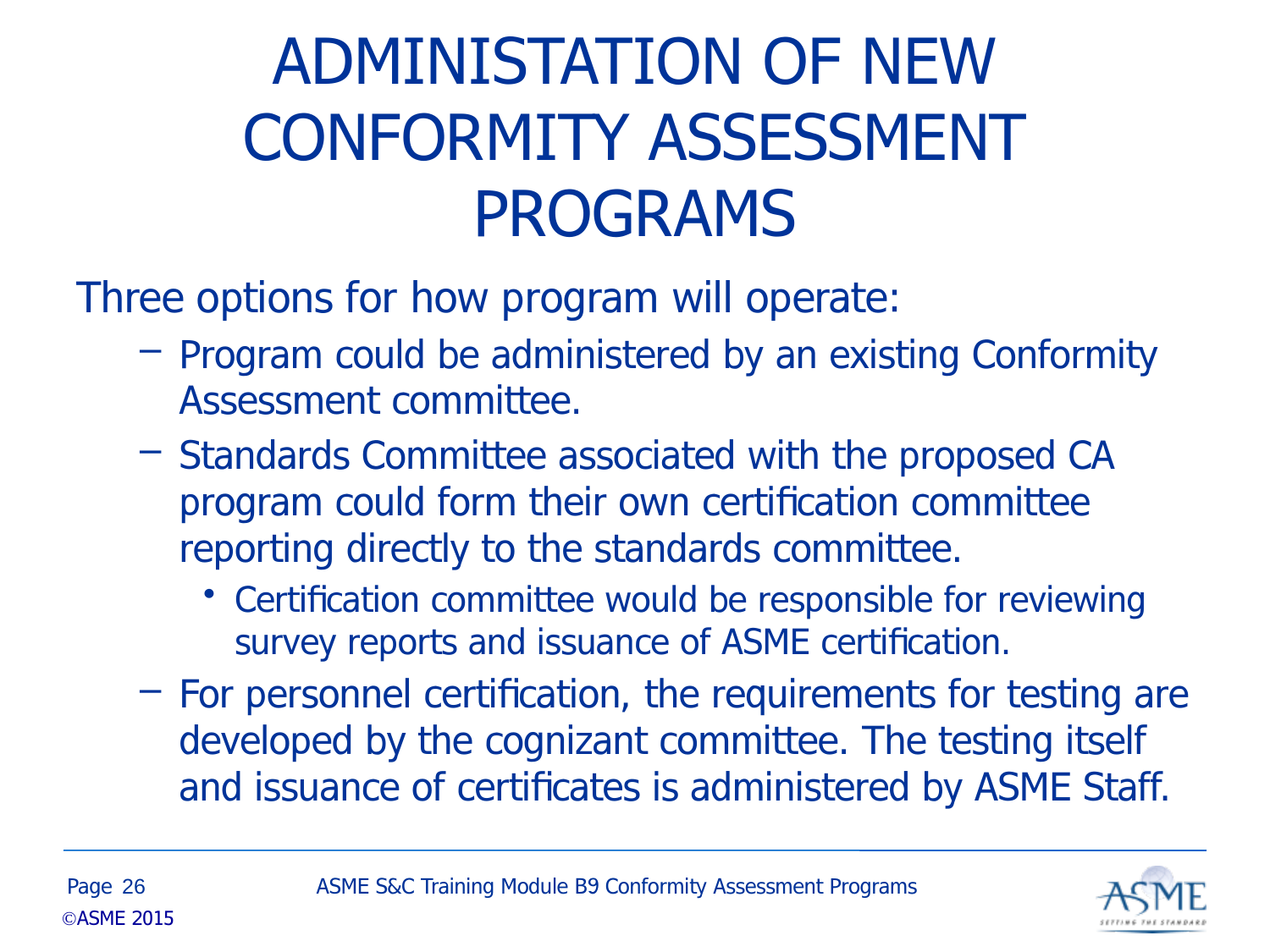

# ADMINISTATION OF New Conformity Assessment Programs
Three options for how program will operate:
Program could be administered by an existing Conformity Assessment committee.
Standards Committee associated with the proposed CA program could form their own certification committee reporting directly to the standards committee.
Certification committee would be responsible for reviewing survey reports and issuance of ASME certification.
For personnel certification, the requirements for testing are developed by the cognizant committee. The testing itself and issuance of certificates is administered by ASME Staff.
26
ASME S&C Training Module B9 Conformity Assessment Programs